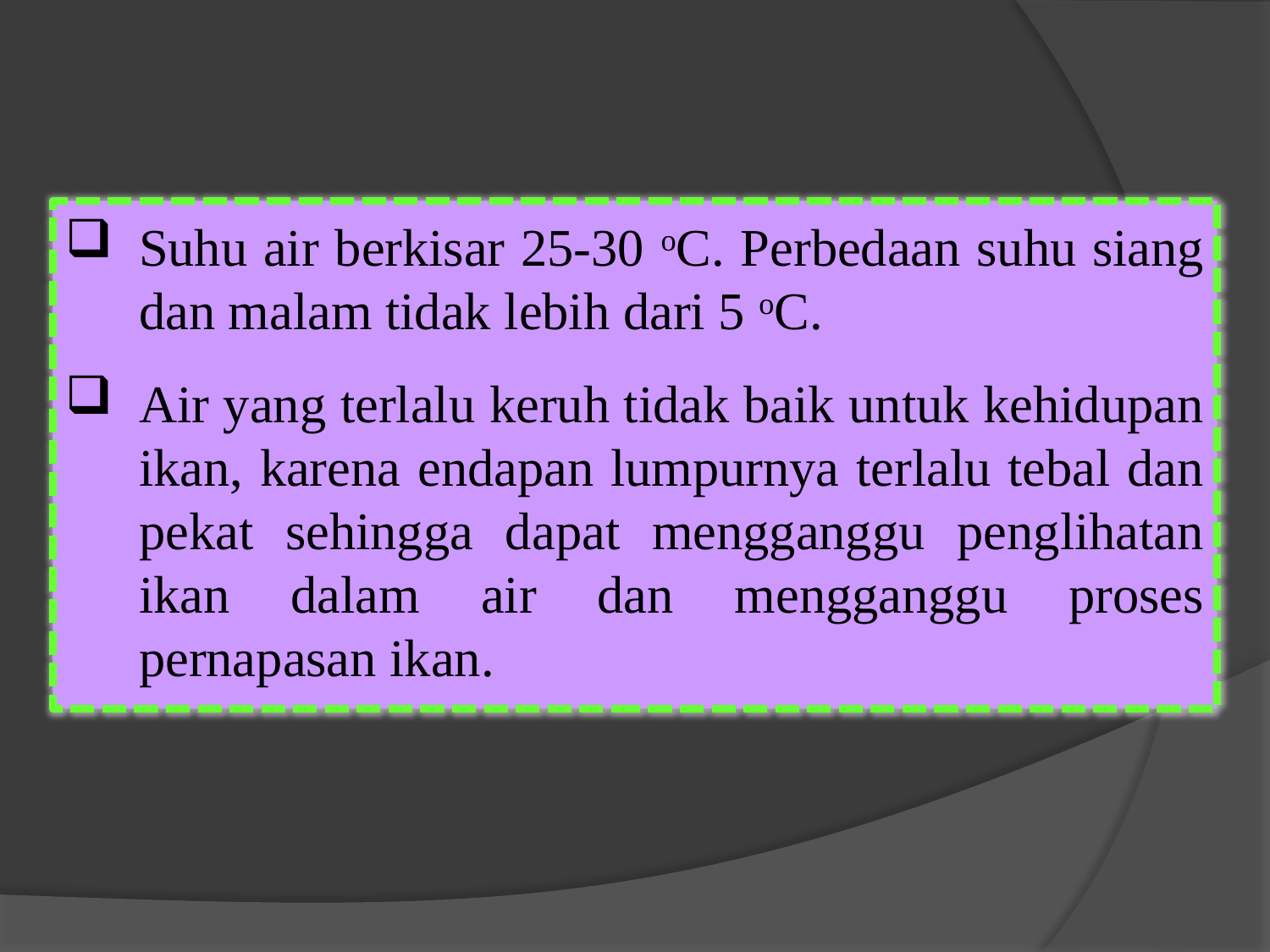

Suhu air berkisar 25-30 oC. Perbedaan suhu siang dan malam tidak lebih dari 5 oC.

Air yang terlalu keruh tidak baik untuk kehidupan ikan, karena endapan lumpurnya terlalu tebal dan pekat sehingga dapat mengganggu penglihatan ikan dalam air dan mengganggu proses pernapasan ikan.